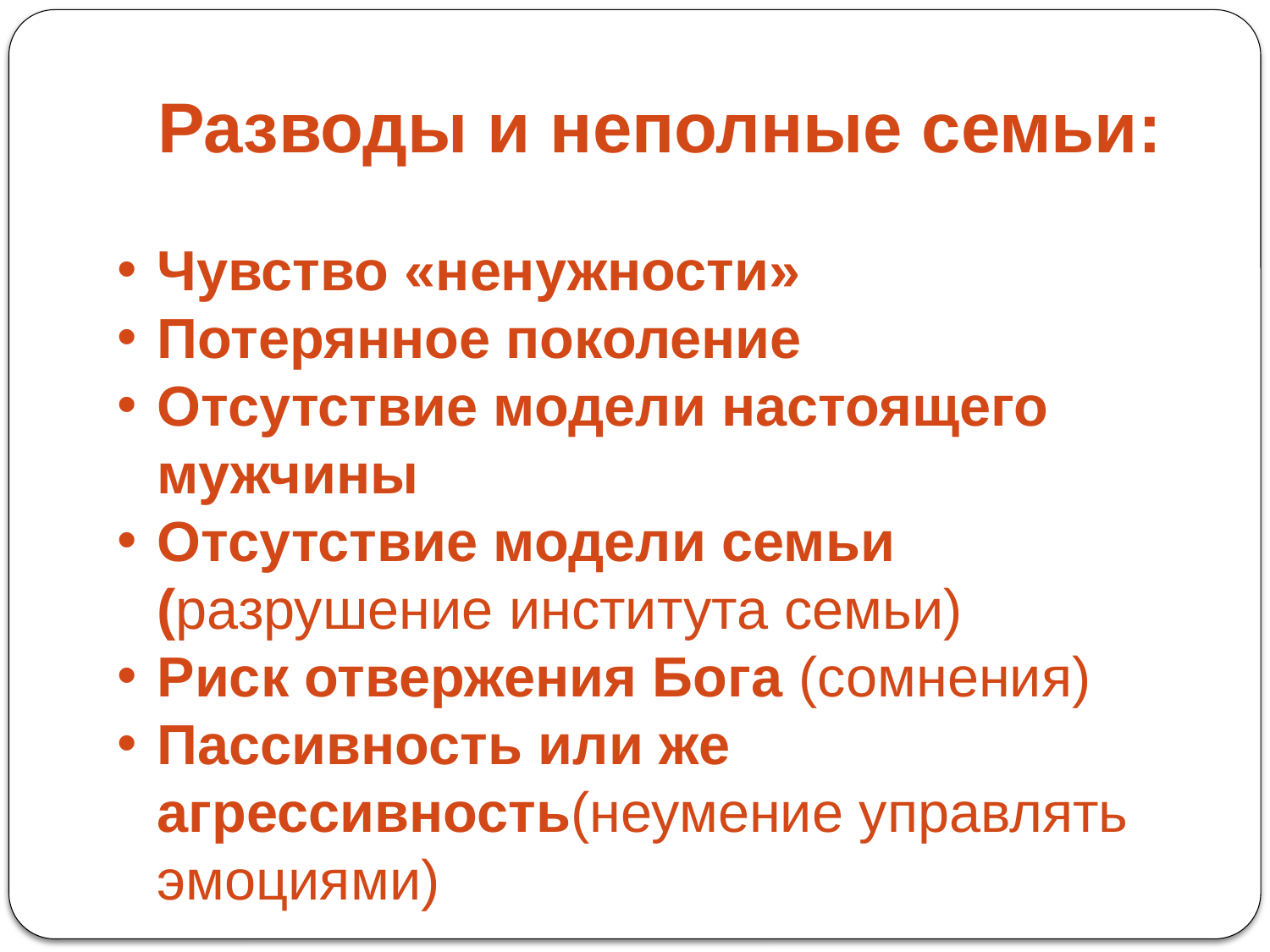

Разводы и неполные семьи:

Чувство «ненужности»
Потерянное поколение
Отсутствие модели настоящего мужчины
Отсутствие модели семьи (разрушение института семьи)
Риск отвержения Бога (сомнения)
Пассивность или же агрессивность(неумение управлять эмоциями)